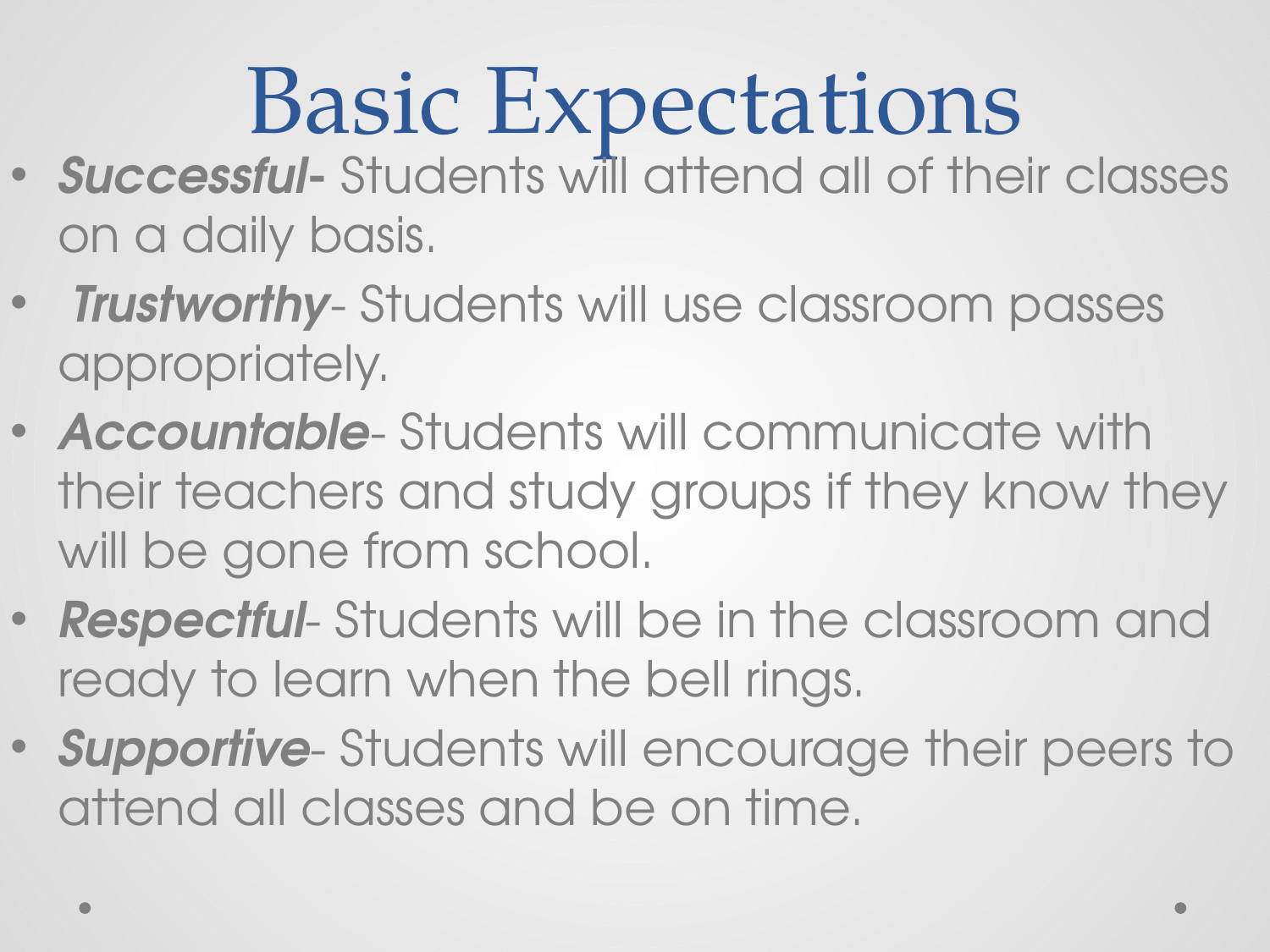

# Basic Expectations
Successful- Students will attend all of their classes on a daily basis.
 Trustworthy- Students will use classroom passes appropriately.
Accountable- Students will communicate with their teachers and study groups if they know they will be gone from school.
Respectful- Students will be in the classroom and ready to learn when the bell rings.
Supportive- Students will encourage their peers to attend all classes and be on time.